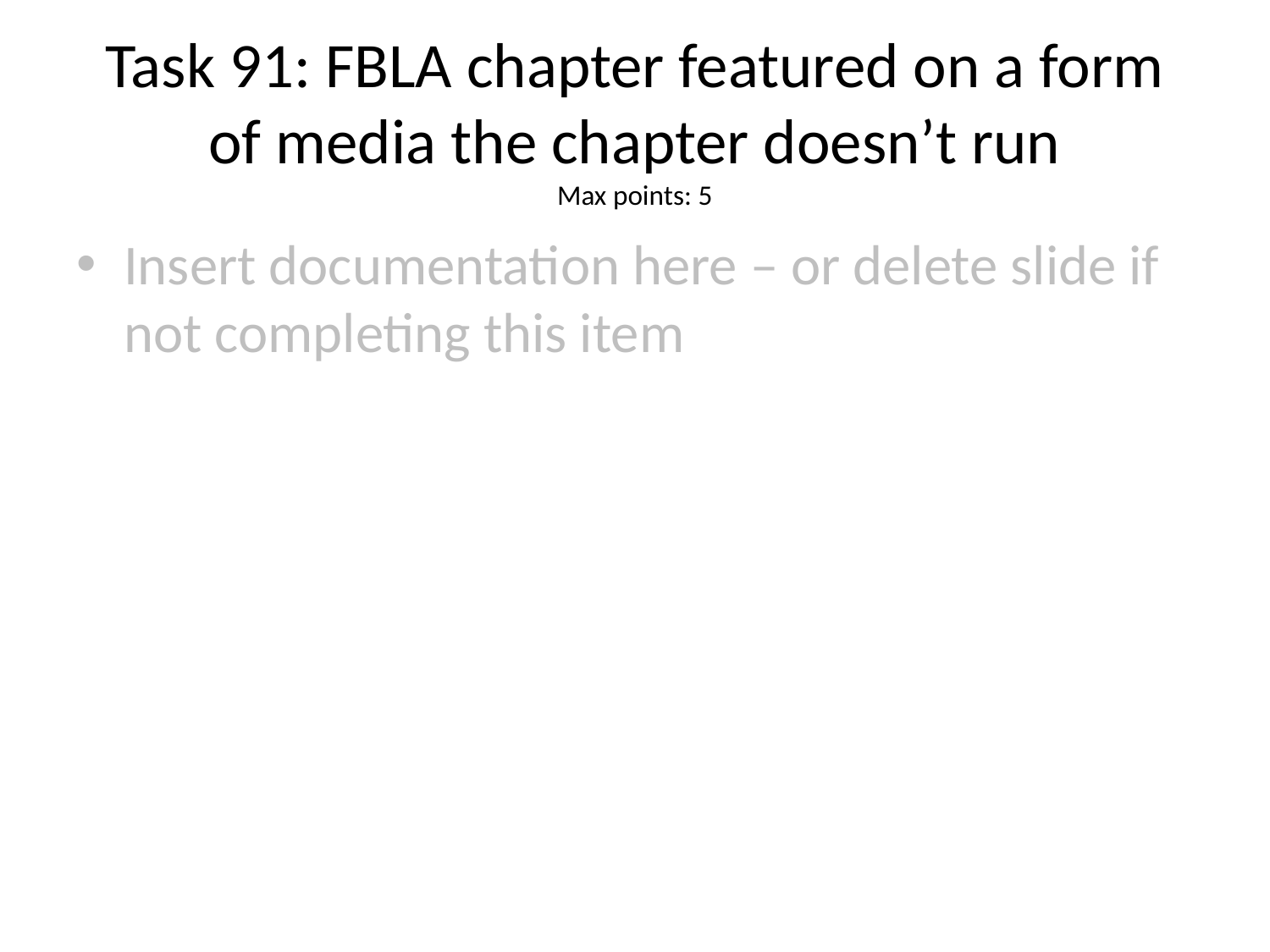

# Task 91: FBLA chapter featured on a form of media the chapter doesn’t run
Max points: 5
Insert documentation here – or delete slide if not completing this item